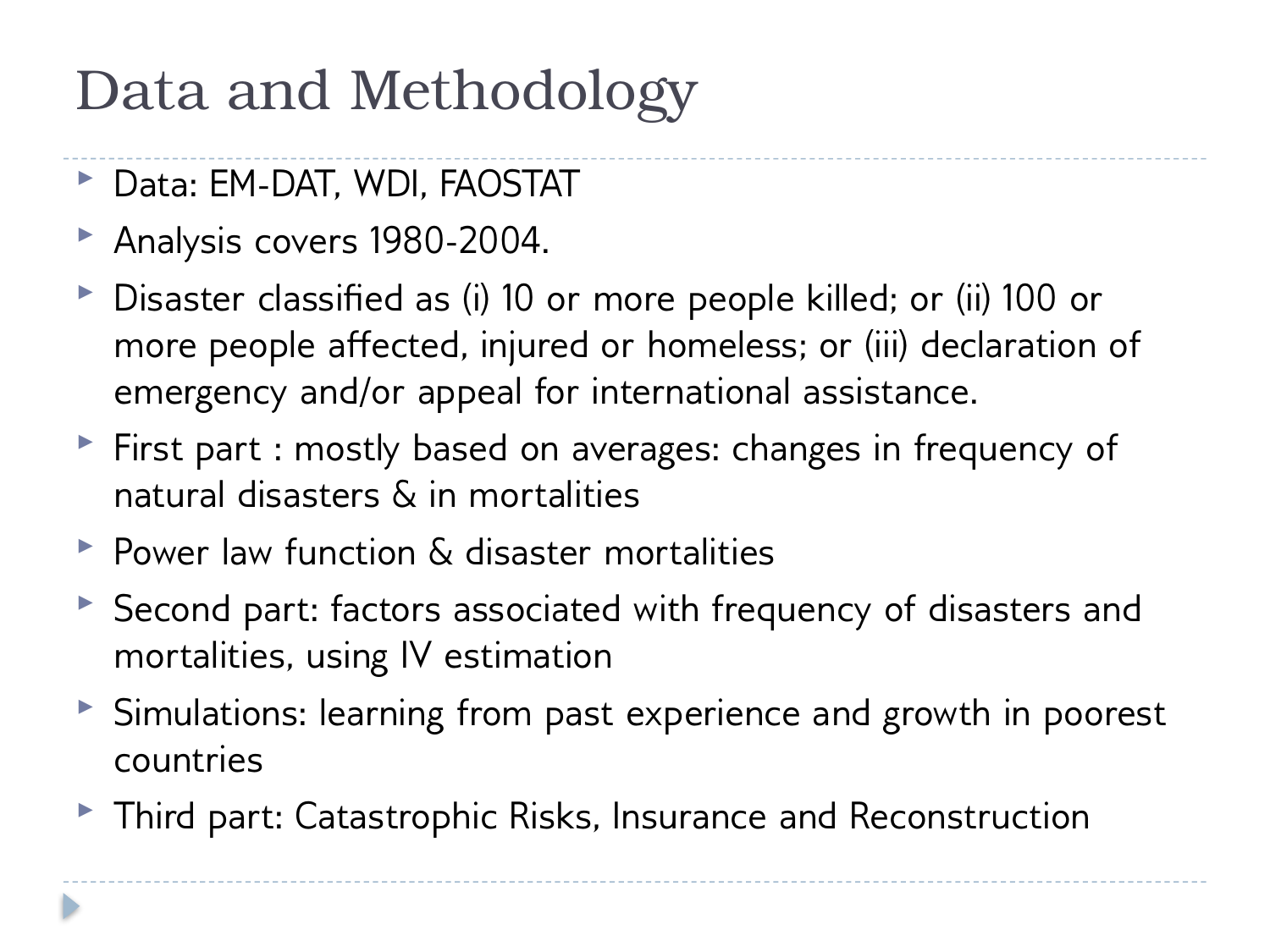

# Data and Methodology
Data: EM-DAT, WDI, FAOSTAT
Analysis covers 1980-2004.
Disaster classified as (i) 10 or more people killed; or (ii) 100 or more people affected, injured or homeless; or (iii) declaration of emergency and/or appeal for international assistance.
First part : mostly based on averages: changes in frequency of natural disasters & in mortalities
Power law function & disaster mortalities
Second part: factors associated with frequency of disasters and mortalities, using IV estimation
Simulations: learning from past experience and growth in poorest countries
Third part: Catastrophic Risks, Insurance and Reconstruction